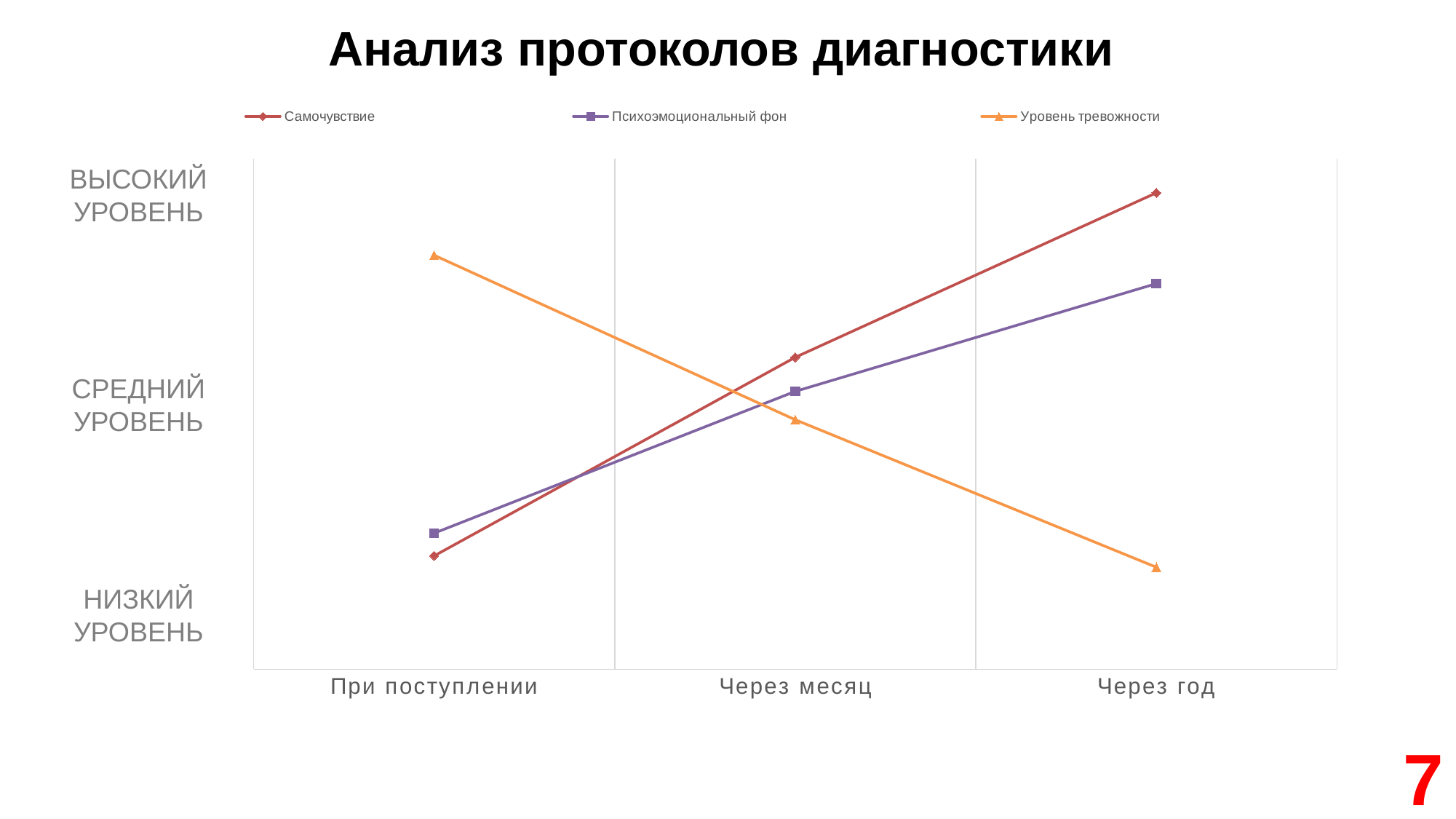

Анализ протоколов диагностики

### Chart

| Category | Самочувствие  | Психоэмоциональный фон | Уровень тревожности |
|---|---|---|---|
| При поступлении | 20.0 | 24.0 | 73.0 |
| Через месяц | 55.0 | 49.0 | 44.0 |
| Через год | 84.0 | 68.0 | 18.0 |
ВЫСОКИЙ УРОВЕНЬ
СРЕДНИЙ УРОВЕНЬ
НИЗКИЙ УРОВЕНЬ
7